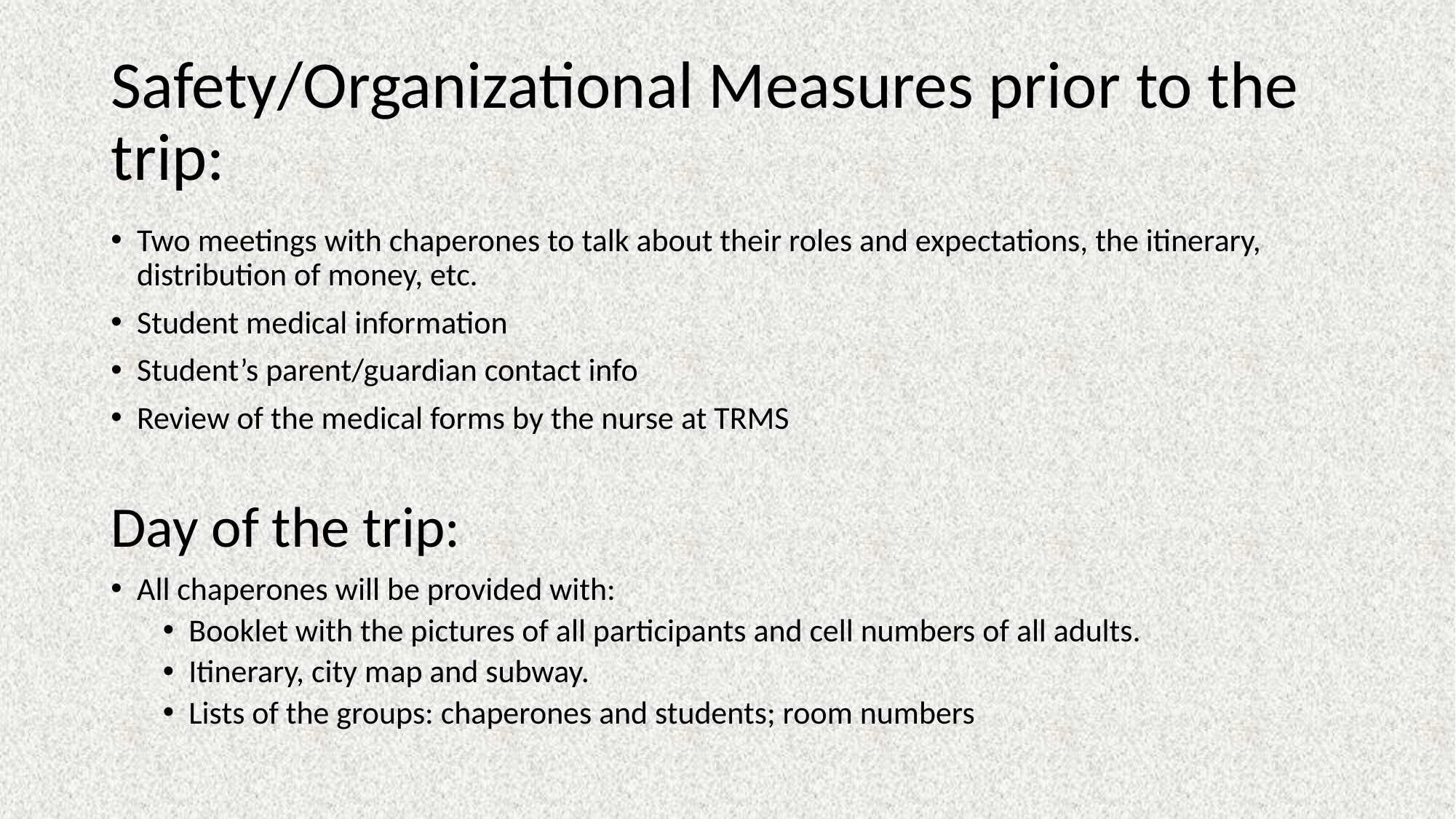

# Safety/Organizational Measures prior to the trip:
Two meetings with chaperones to talk about their roles and expectations, the itinerary, distribution of money, etc.
Student medical information
Student’s parent/guardian contact info
Review of the medical forms by the nurse at TRMS

Day of the trip:
All chaperones will be provided with:
Booklet with the pictures of all participants and cell numbers of all adults.
Itinerary, city map and subway.
Lists of the groups: chaperones and students; room numbers